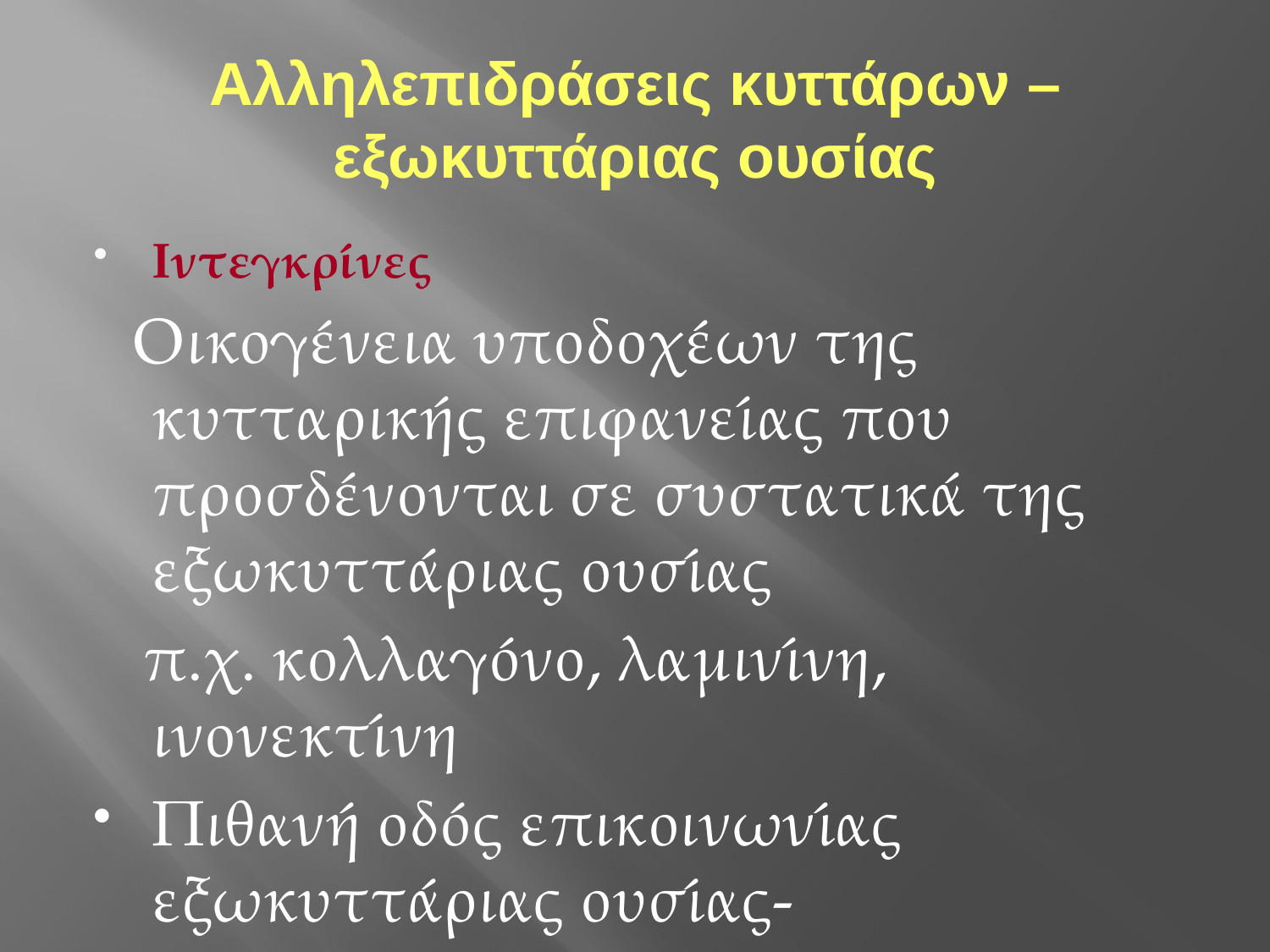

# Αλληλεπιδράσεις κυττάρων – εξωκυττάριας ουσίας
Ιντεγκρίνες
   Οικογένεια υποδοχέων της κυτταρικής επιφανείας που προσδένονται σε συστατικά της εξωκυττάριας ουσίας
   π.χ. κολλαγόνο, λαμινίνη, ινονεκτίνη
Πιθανή οδός επικοινωνίας εξωκυττάριας ουσίας-ενδοκυτταρίων διαμερισμάτων.